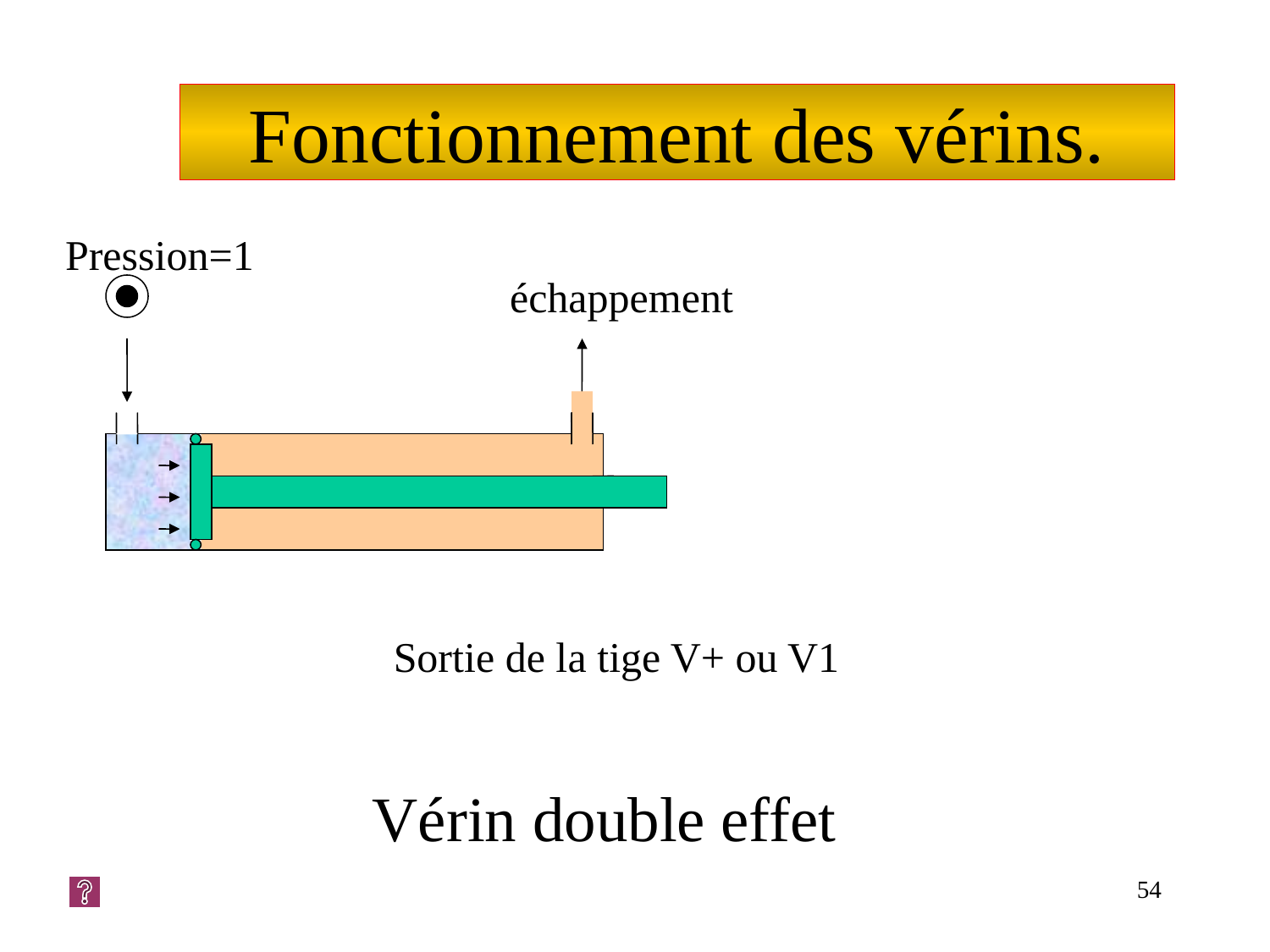

# Fonctionnement des vérins.
Pression=1
échappement

Sortie de la tige V+ ou V1
Vérin double effet
54